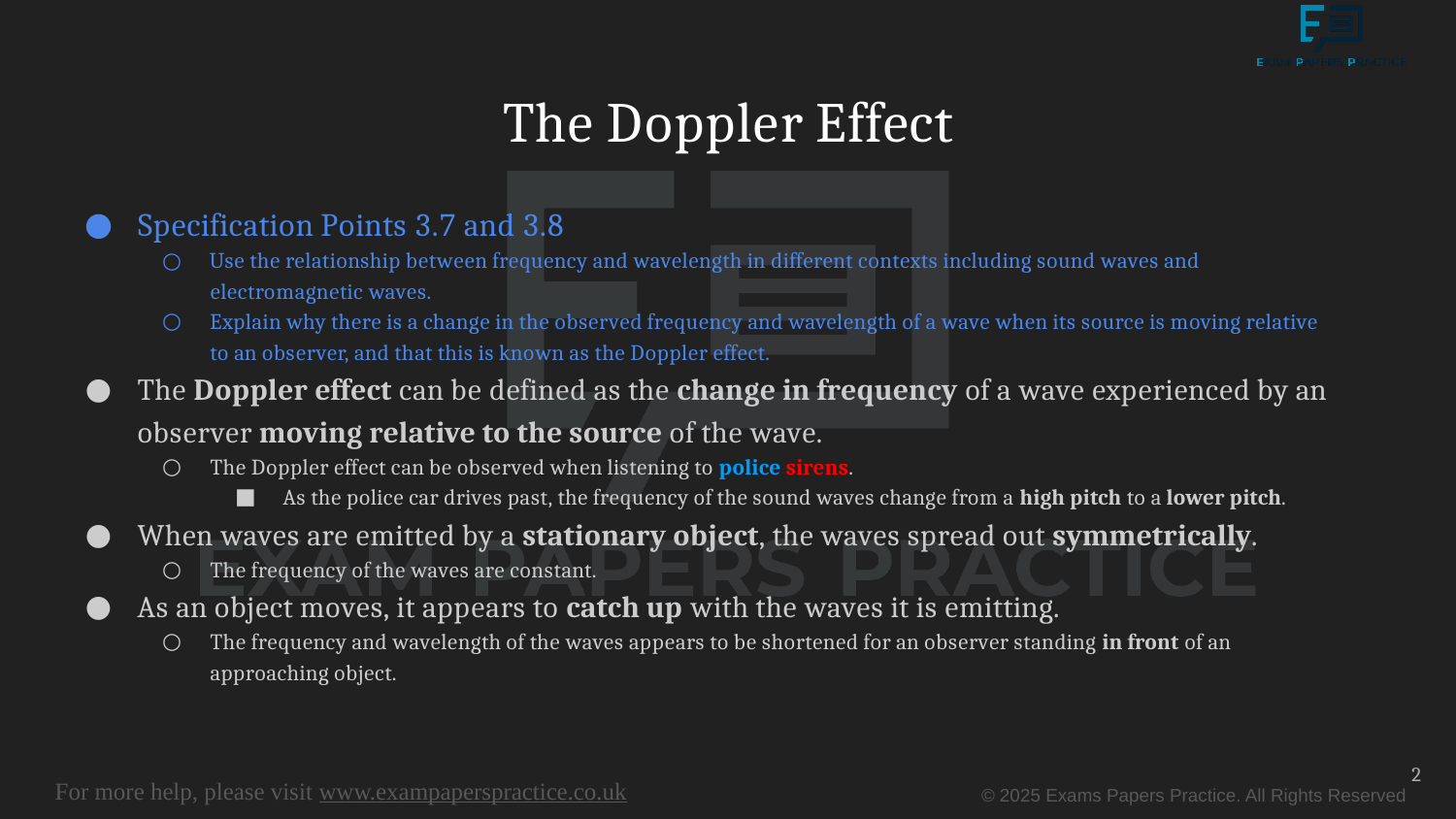

# The Doppler Effect
Specification Points 3.7 and 3.8
Use the relationship between frequency and wavelength in different contexts including sound waves and electromagnetic waves.
Explain why there is a change in the observed frequency and wavelength of a wave when its source is moving relative to an observer, and that this is known as the Doppler effect.
The Doppler effect can be defined as the change in frequency of a wave experienced by an observer moving relative to the source of the wave.
The Doppler effect can be observed when listening to police sirens.
As the police car drives past, the frequency of the sound waves change from a high pitch to a lower pitch.
When waves are emitted by a stationary object, the waves spread out symmetrically.
The frequency of the waves are constant.
As an object moves, it appears to catch up with the waves it is emitting.
The frequency and wavelength of the waves appears to be shortened for an observer standing in front of an approaching object.

2